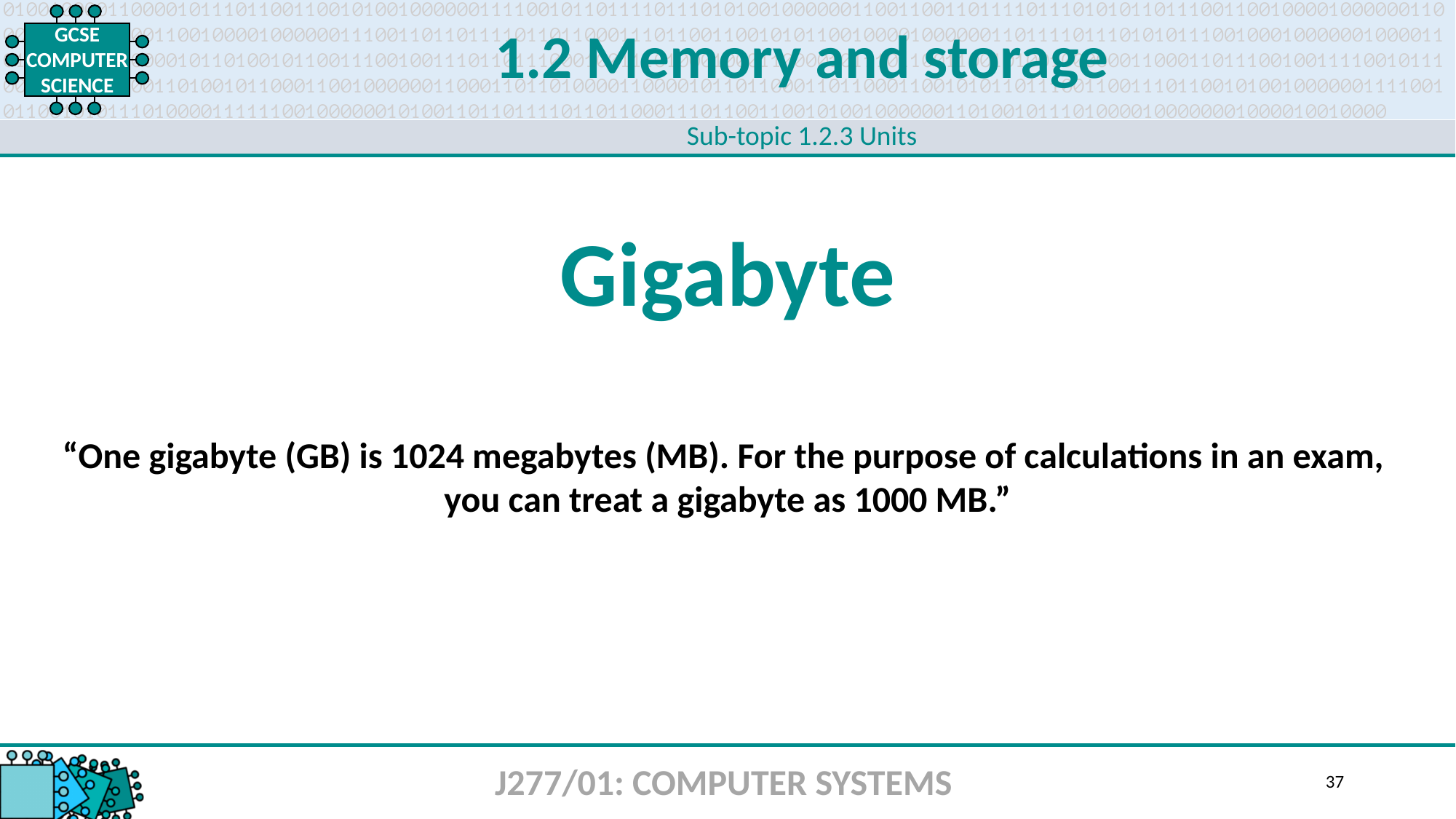

1.2 Memory and storage
Sub-topic 1.2.3 Units
Gigabyte
“One gigabyte (GB) is 1024 megabytes (MB). For the purpose of calculations in an exam,
you can treat a gigabyte as 1000 MB.”
J277/01: COMPUTER SYSTEMS
37